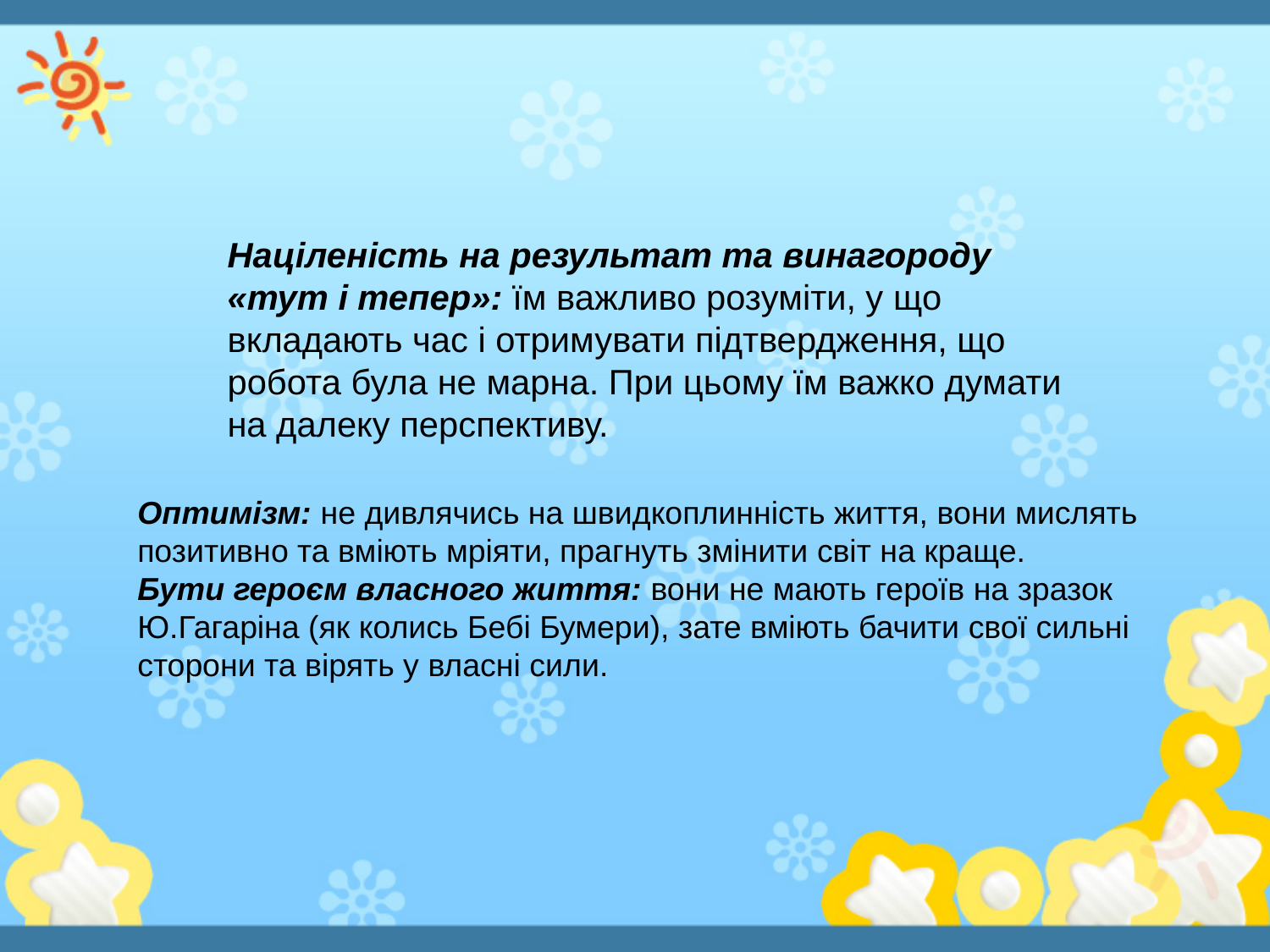

Націленість на результат та винагороду «тут і тепер»: їм важливо розуміти, у що вкладають час і отримувати підтвердження, що робота була не марна. При цьому їм важко думати на далеку перспективу.
Оптимізм: не дивлячись на швидкоплинність життя, вони мислять позитивно та вміють мріяти, прагнуть змінити світ на краще.
Бути героєм власного життя: вони не мають героїв на зразок Ю.Гагаріна (як колись Бебі Бумери), зате вміють бачити свої сильні сторони та вірять у власні сили.